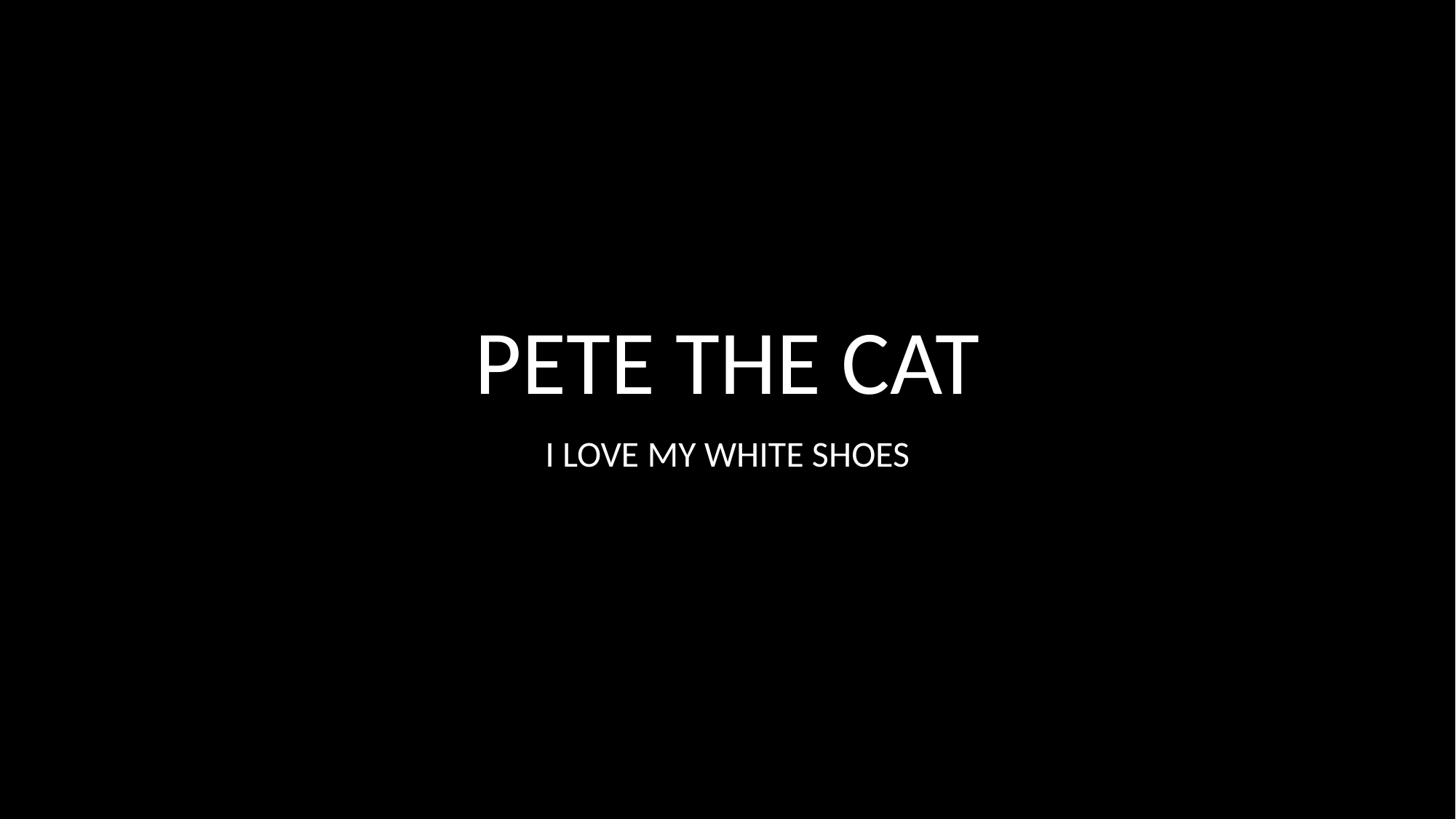

# PETE THE CAT
I LOVE MY WHITE SHOES